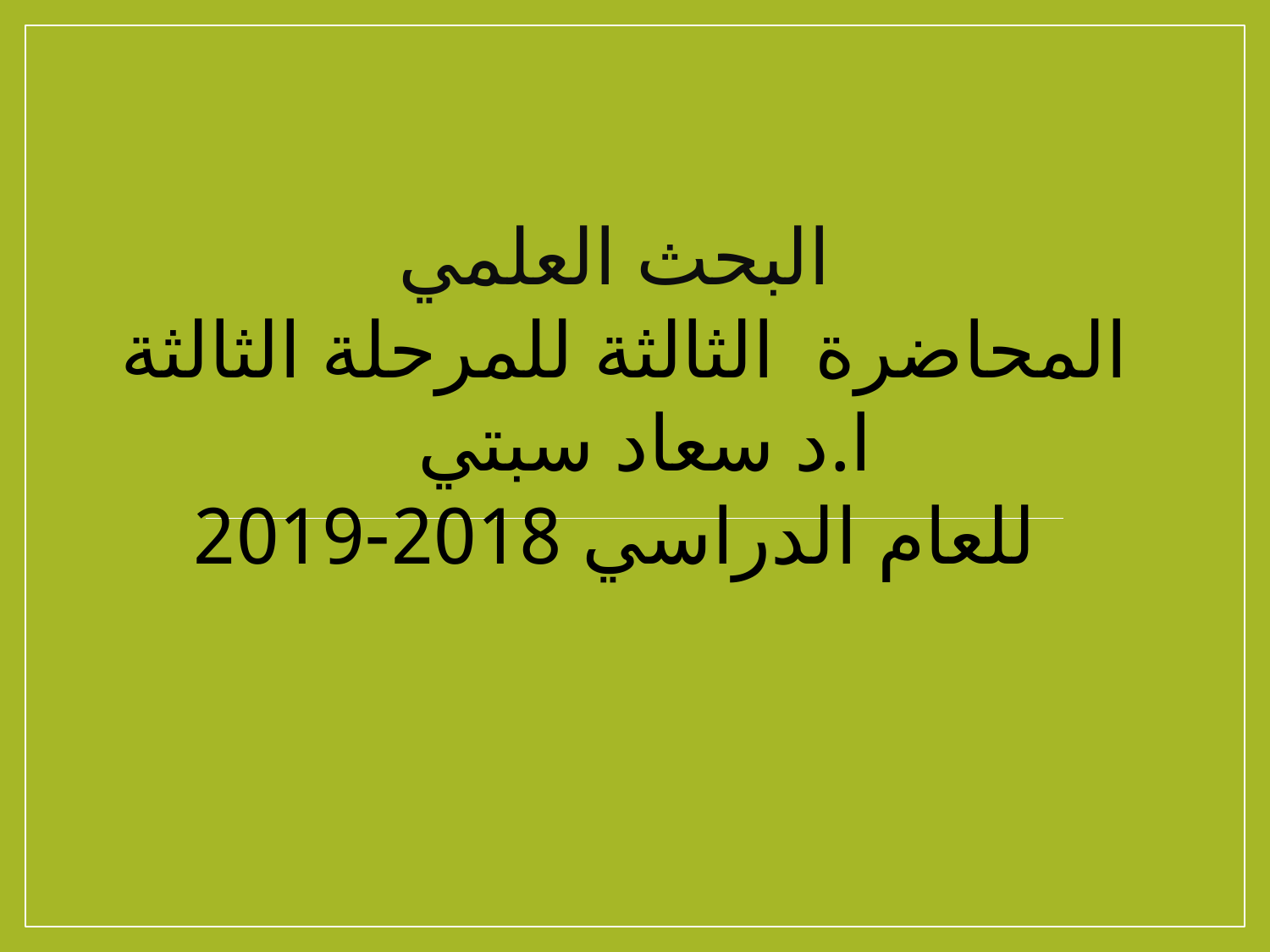

البحث العلمي
المحاضرة  الثالثة للمرحلة الثالثة
 ا.د سعاد سبتي
للعام الدراسي 2018-2019